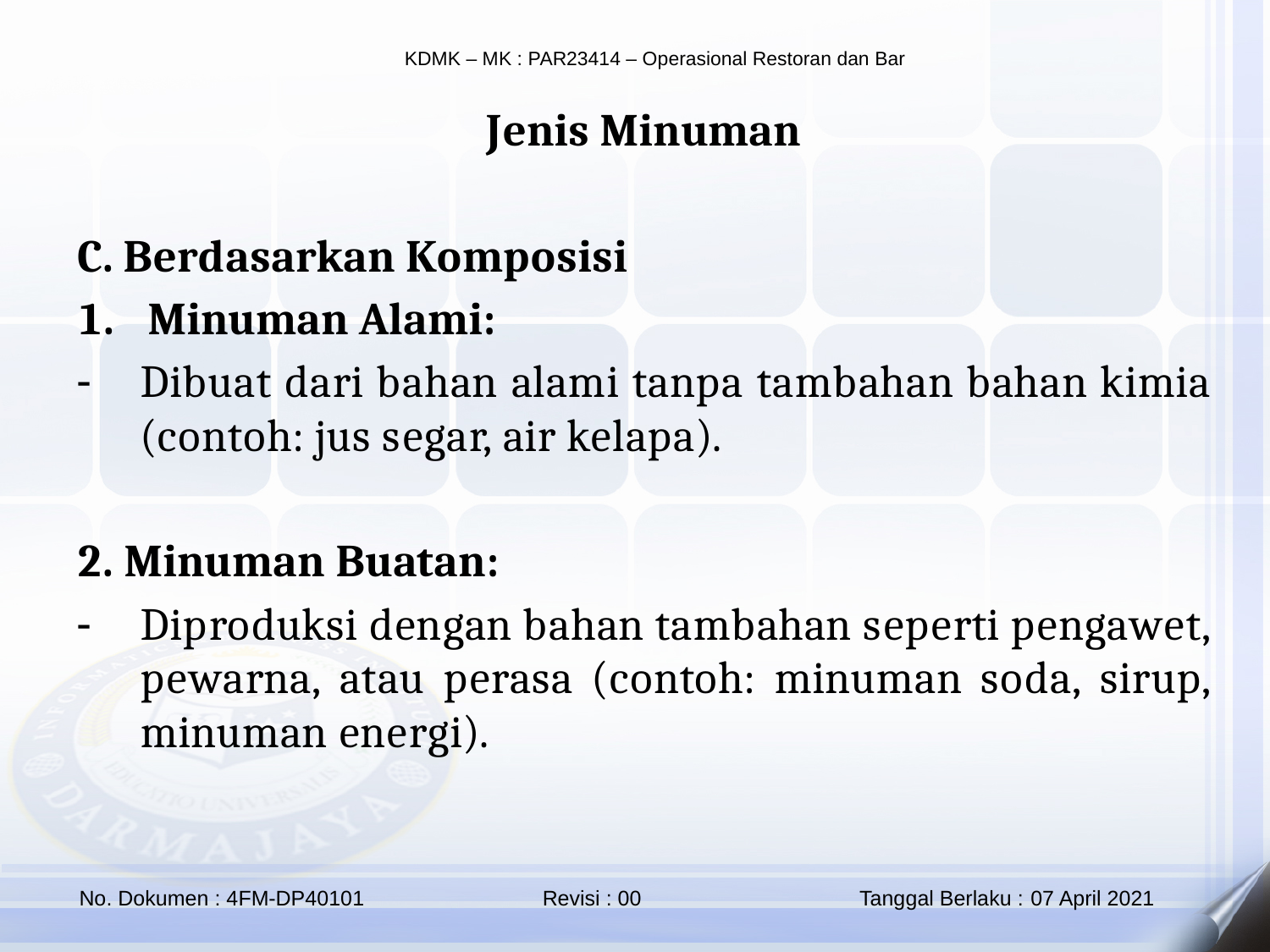

Jenis Minuman

C. Berdasarkan Komposisi
Minuman Alami:
Dibuat dari bahan alami tanpa tambahan bahan kimia (contoh: jus segar, air kelapa).

2. Minuman Buatan:
Diproduksi dengan bahan tambahan seperti pengawet, pewarna, atau perasa (contoh: minuman soda, sirup, minuman energi).